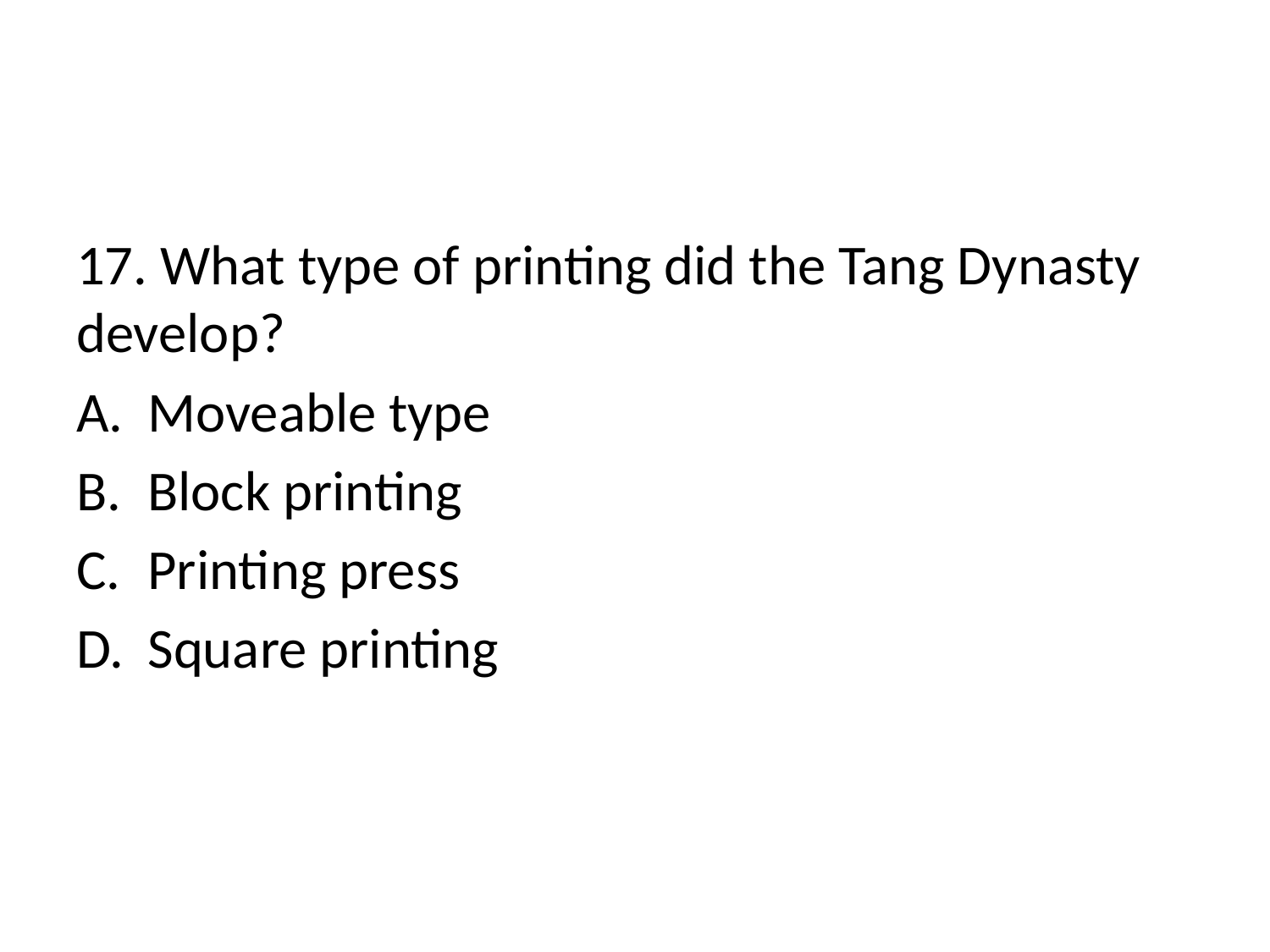

#
17. What type of printing did the Tang Dynasty develop?
Moveable type
Block printing
Printing press
Square printing